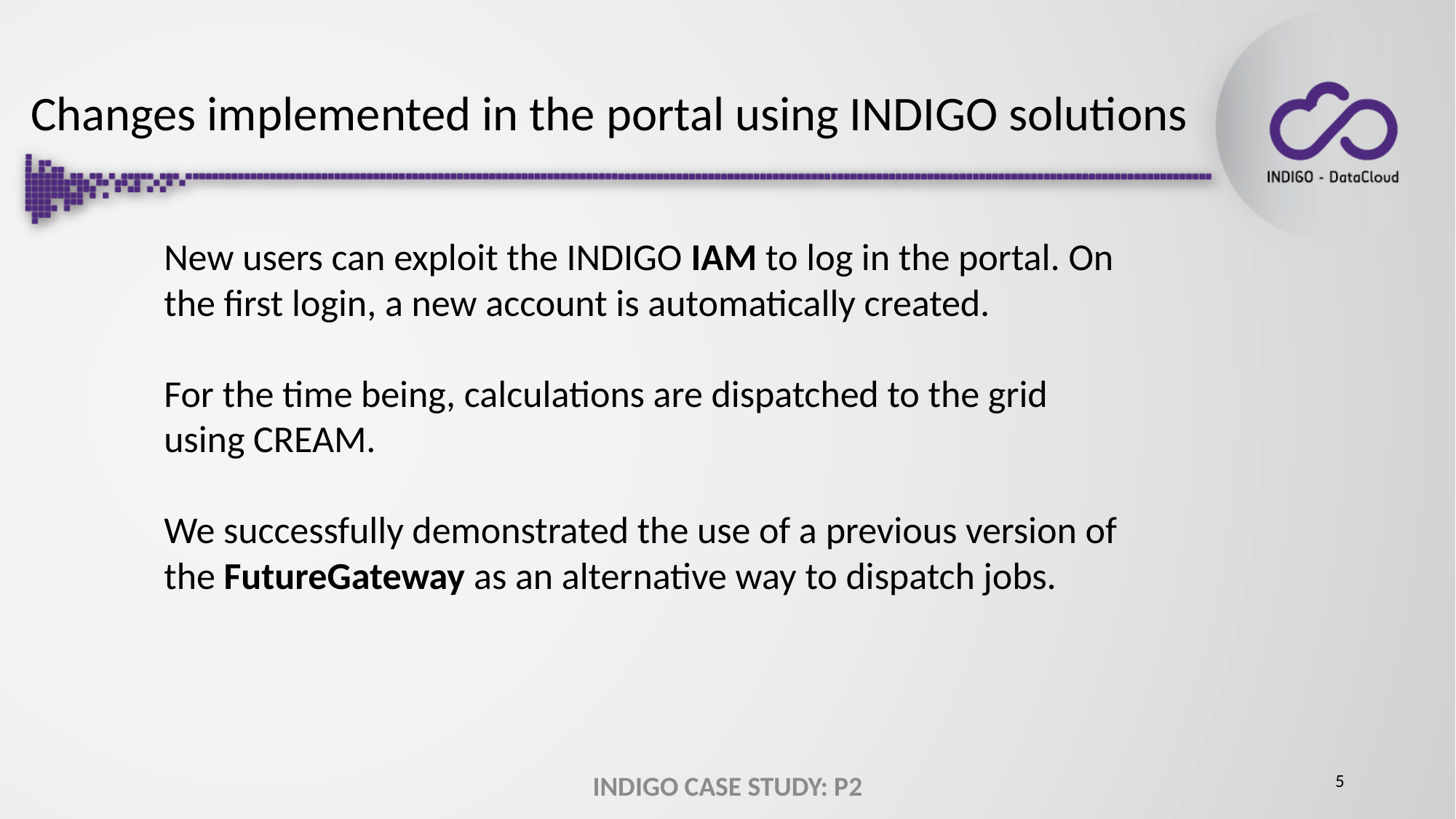

# Changes implemented in the portal using INDIGO solutions
New users can exploit the INDIGO IAM to log in the portal. On the first login, a new account is automatically created.

For the time being, calculations are dispatched to the grid using CREAM.

We successfully demonstrated the use of a previous version of the FutureGateway as an alternative way to dispatch jobs.
5
INDIGO CASE STUDY: P2